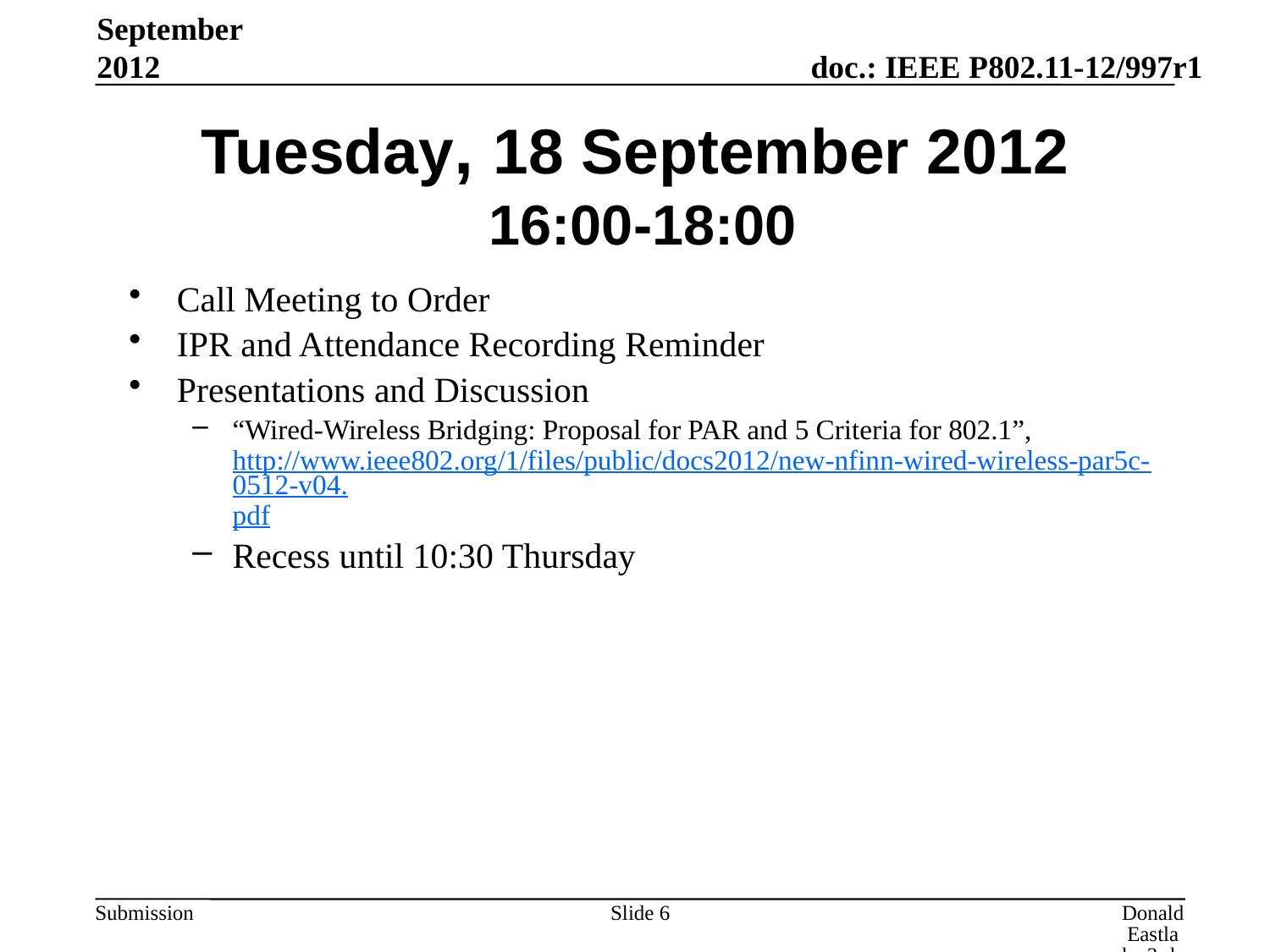

September 2012
# Tuesday, 18 September 2012 16:00-18:00
Call Meeting to Order
IPR and Attendance Recording Reminder
Presentations and Discussion
“Wired-Wireless Bridging: Proposal for PAR and 5 Criteria for 802.1”,
http://www.ieee802.org/1/files/public/docs2012/new-nfinn-wired-wireless-par5c-0512-v04.pdf
Recess until 10:30 Thursday
Slide 6
Donald Eastlake 3rd, Huawei Technologies